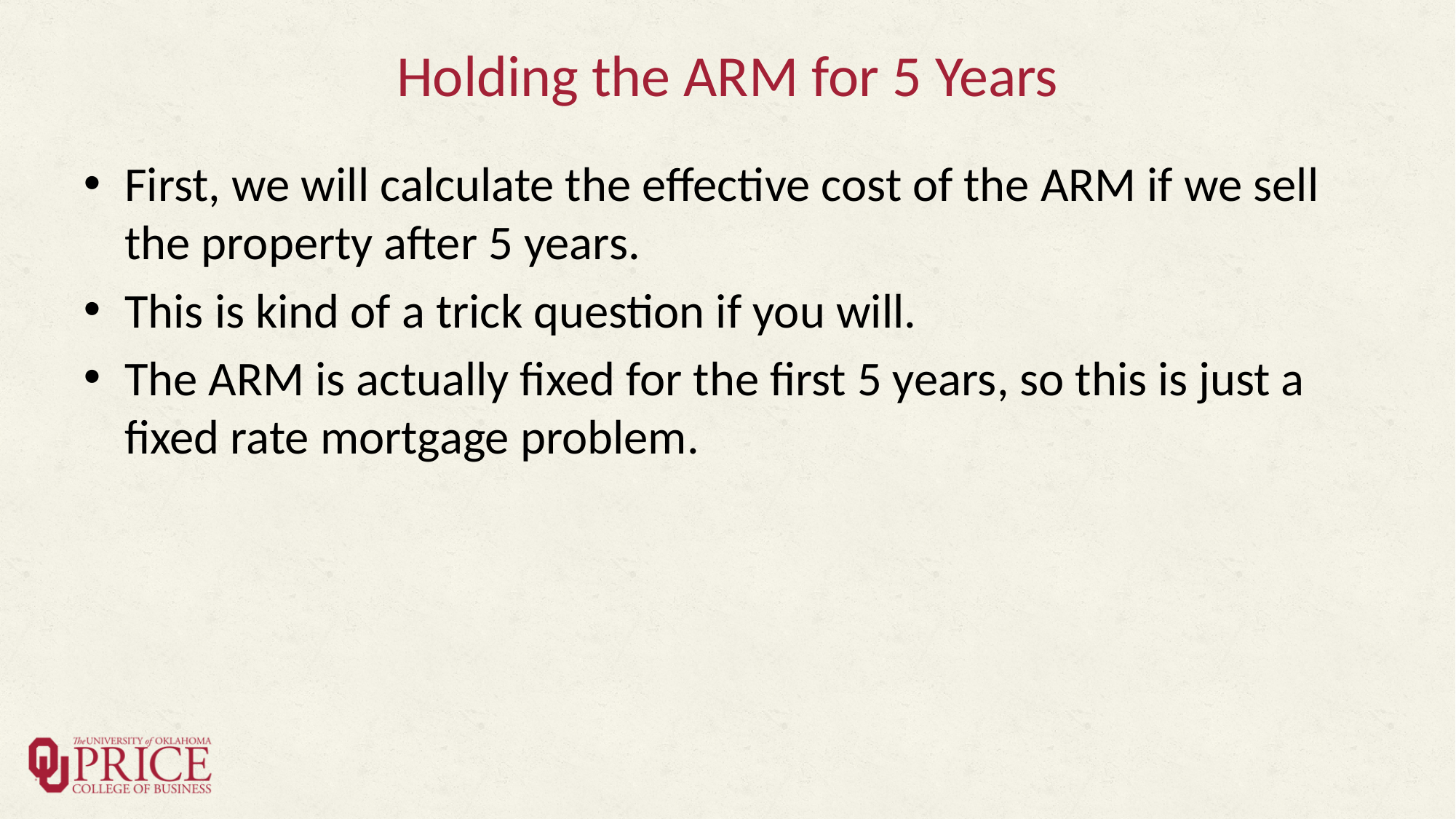

# Holding the ARM for 5 Years
First, we will calculate the effective cost of the ARM if we sell the property after 5 years.
This is kind of a trick question if you will.
The ARM is actually fixed for the first 5 years, so this is just a fixed rate mortgage problem.